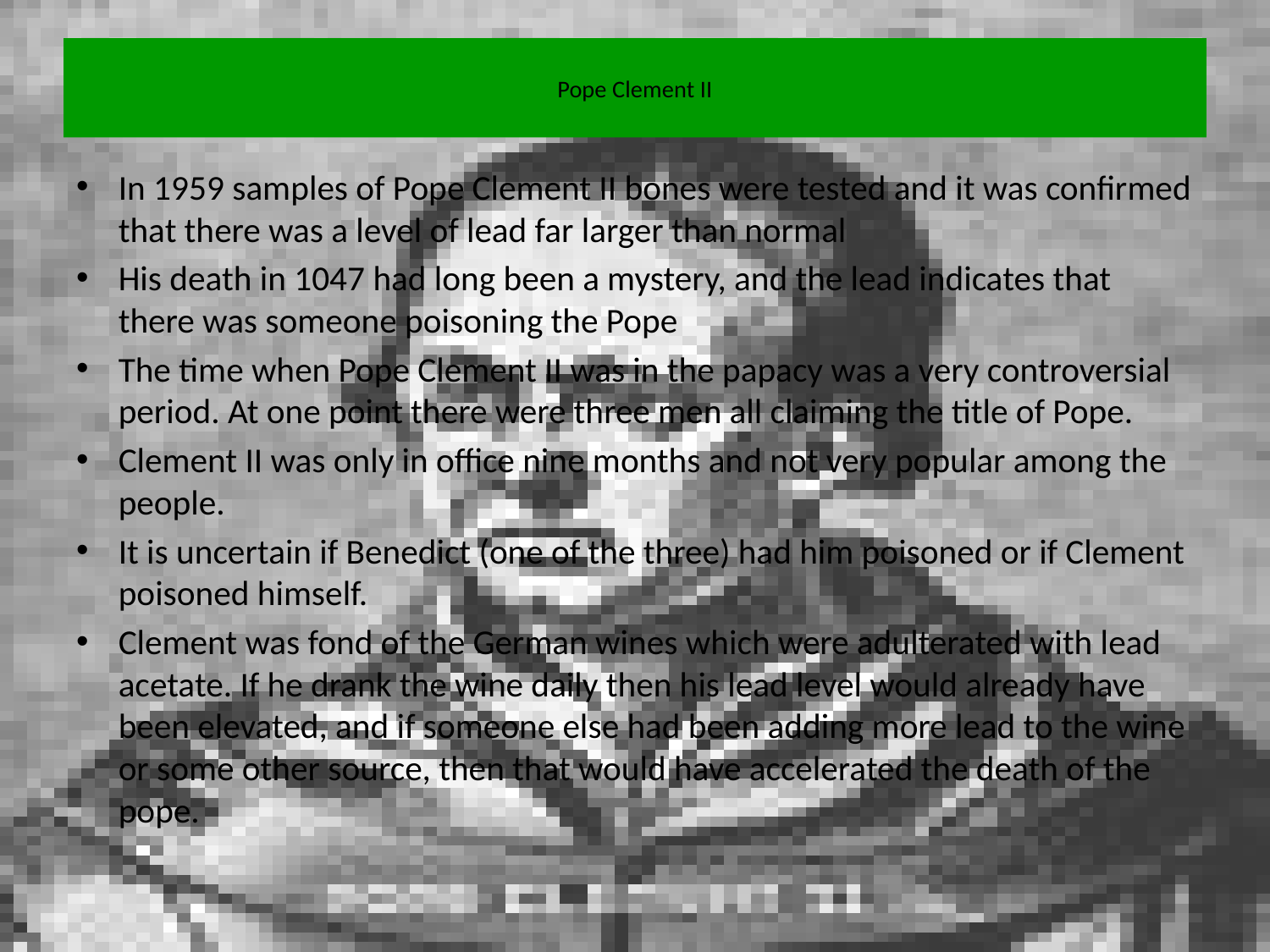

# Pope Clement II
In 1959 samples of Pope Clement II bones were tested and it was confirmed that there was a level of lead far larger than normal
His death in 1047 had long been a mystery, and the lead indicates that there was someone poisoning the Pope
The time when Pope Clement II was in the papacy was a very controversial period. At one point there were three men all claiming the title of Pope.
Clement II was only in office nine months and not very popular among the people.
It is uncertain if Benedict (one of the three) had him poisoned or if Clement poisoned himself.
Clement was fond of the German wines which were adulterated with lead acetate. If he drank the wine daily then his lead level would already have been elevated, and if someone else had been adding more lead to the wine or some other source, then that would have accelerated the death of the pope.